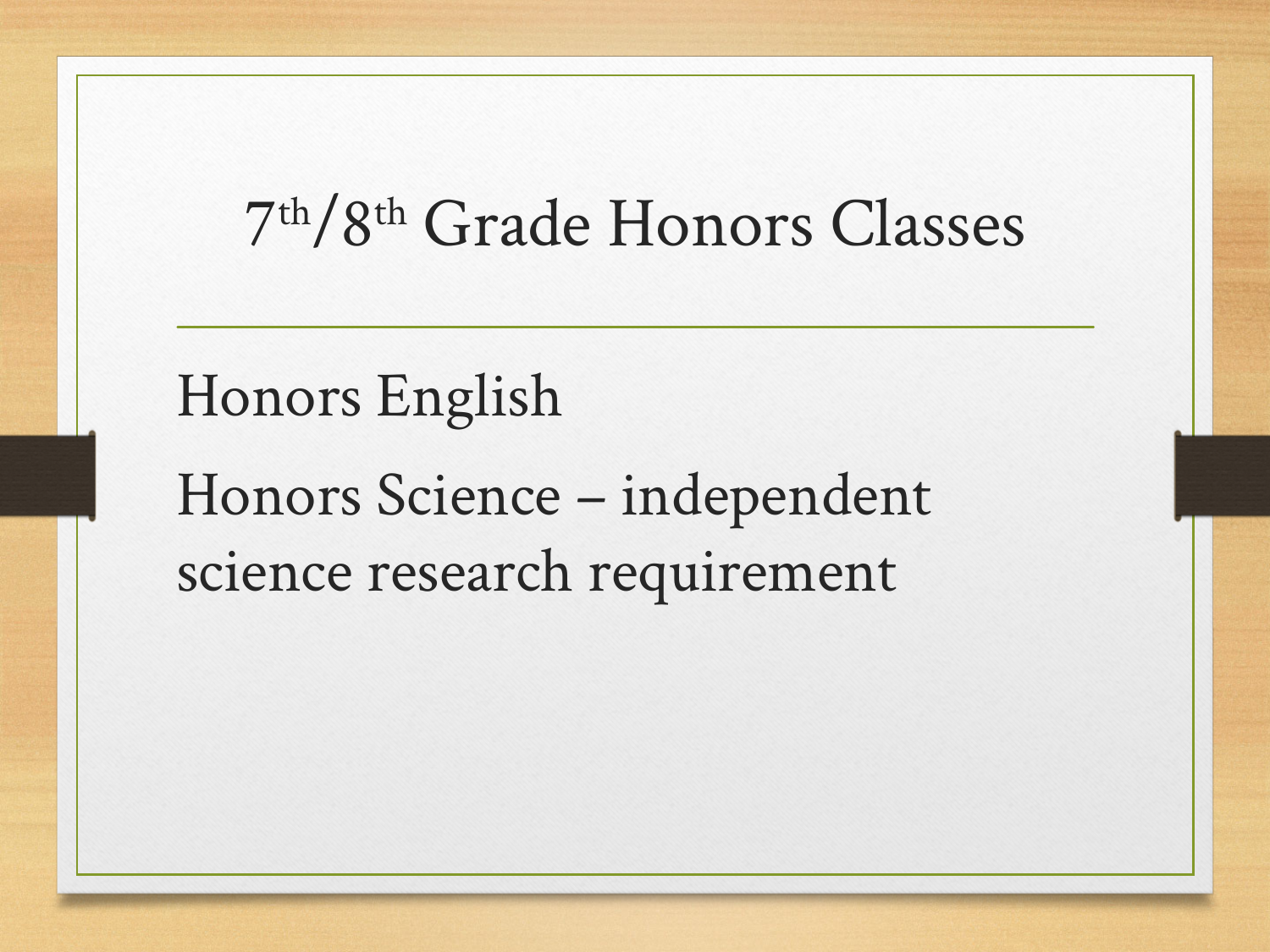

# 7th/8th Grade Honors Classes
Honors English
Honors Science – independent science research requirement